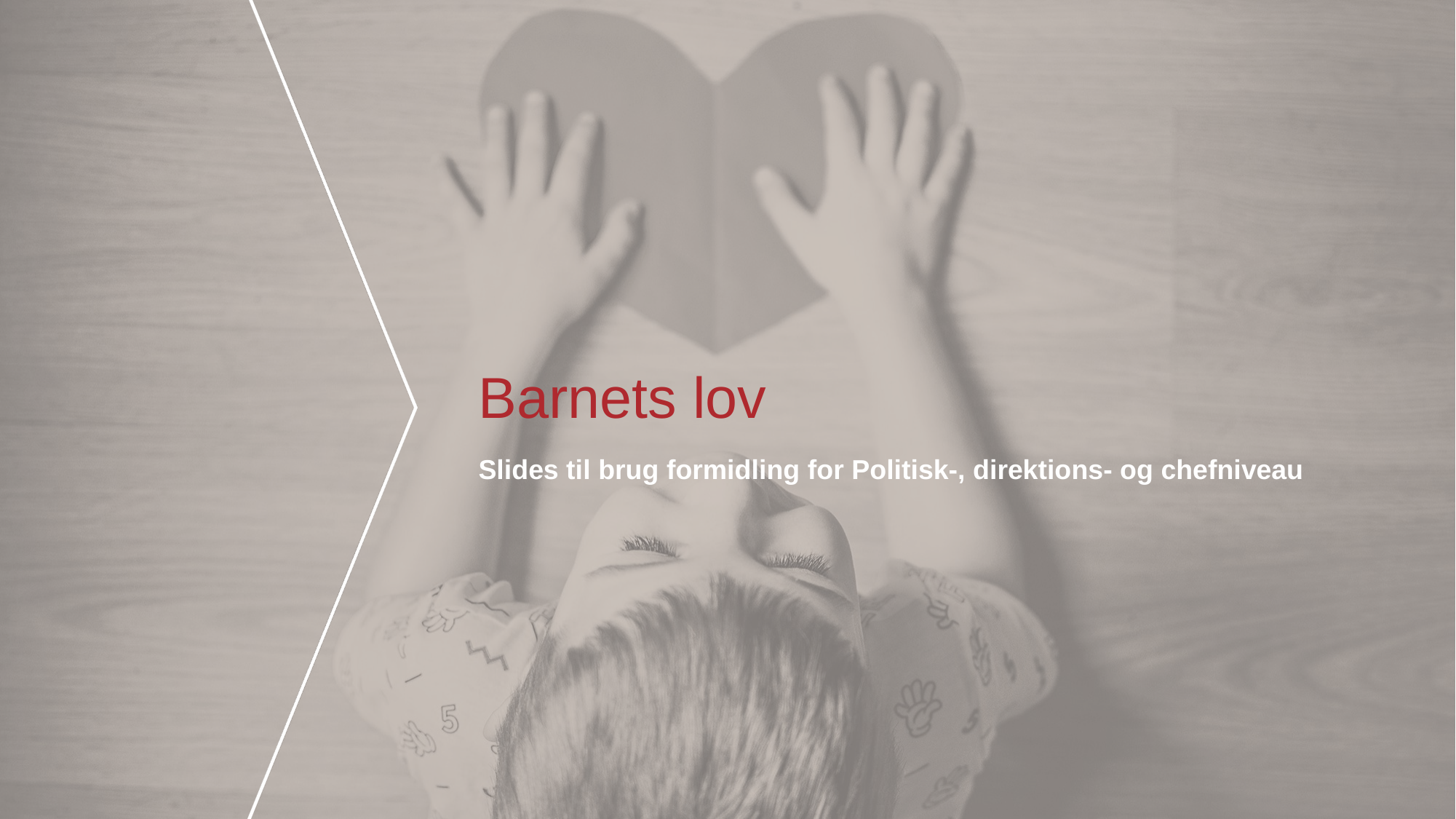

# Barnets lov
Slides til brug formidling for Politisk-, direktions- og chefniveau